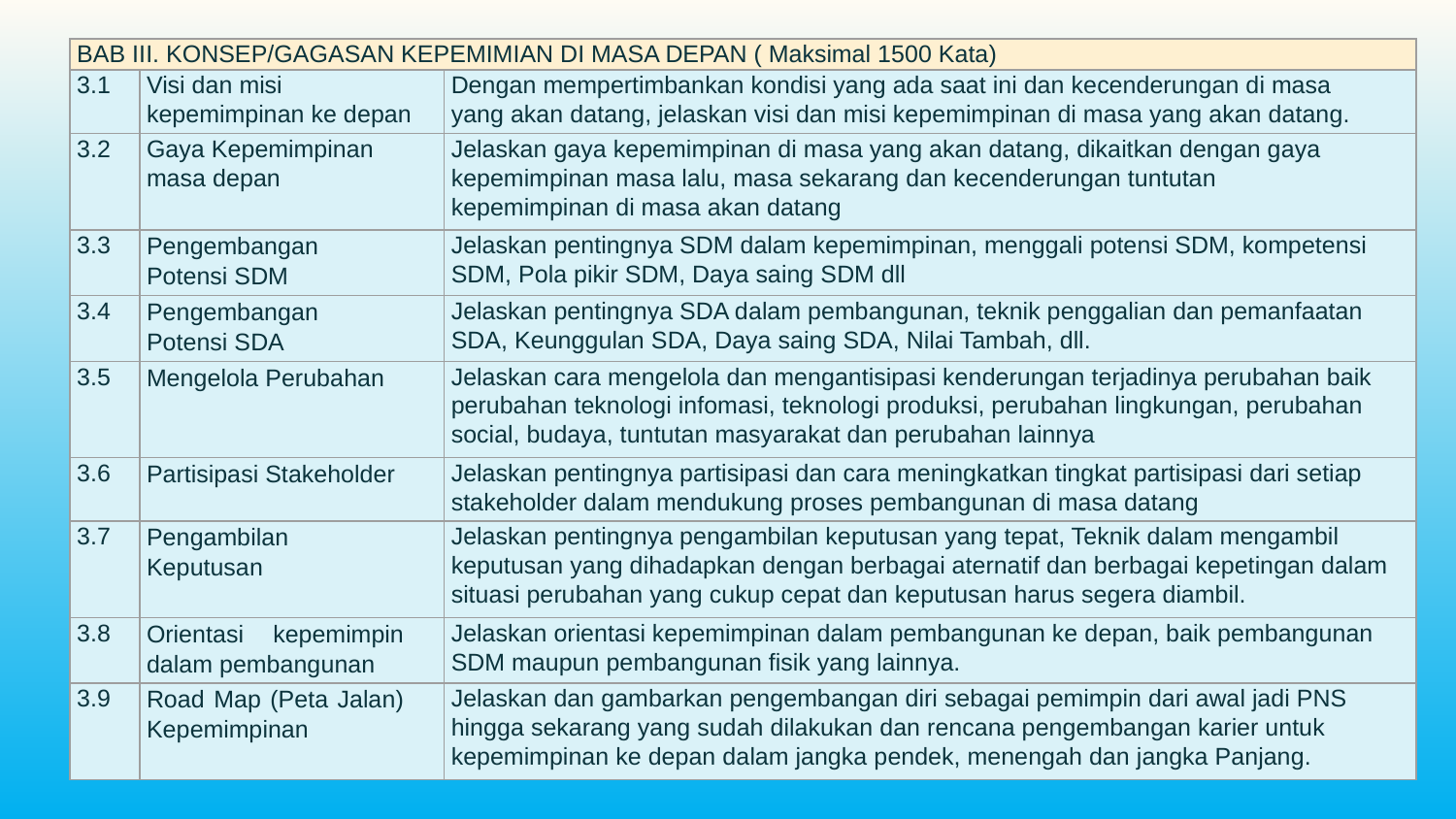

| BAB III. KONSEP/GAGASAN KEPEMIMIAN DI MASA DEPAN ( Maksimal 1500 Kata) |  |  |
| --- | --- | --- |
| 3.1 | Visi dan misi kepemimpinan ke depan | Dengan mempertimbankan kondisi yang ada saat ini dan kecenderungan di masa yang akan datang, jelaskan visi dan misi kepemimpinan di masa yang akan datang. |
| 3.2 | Gaya Kepemimpinan masa depan | Jelaskan gaya kepemimpinan di masa yang akan datang, dikaitkan dengan gaya kepemimpinan masa lalu, masa sekarang dan kecenderungan tuntutan kepemimpinan di masa akan datang |
| 3.3 | Pengembangan Potensi SDM | Jelaskan pentingnya SDM dalam kepemimpinan, menggali potensi SDM, kompetensi SDM, Pola pikir SDM, Daya saing SDM dll |
| 3.4 | Pengembangan Potensi SDA | Jelaskan pentingnya SDA dalam pembangunan, teknik penggalian dan pemanfaatan SDA, Keunggulan SDA, Daya saing SDA, Nilai Tambah, dll. |
| 3.5 | Mengelola Perubahan | Jelaskan cara mengelola dan mengantisipasi kenderungan terjadinya perubahan baik perubahan teknologi infomasi, teknologi produksi, perubahan lingkungan, perubahan social, budaya, tuntutan masyarakat dan perubahan lainnya |
| 3.6 | Partisipasi Stakeholder | Jelaskan pentingnya partisipasi dan cara meningkatkan tingkat partisipasi dari setiap stakeholder dalam mendukung proses pembangunan di masa datang |
| 3.7 | Pengambilan Keputusan | Jelaskan pentingnya pengambilan keputusan yang tepat, Teknik dalam mengambil keputusan yang dihadapkan dengan berbagai aternatif dan berbagai kepetingan dalam situasi perubahan yang cukup cepat dan keputusan harus segera diambil. |
| 3.8 | Orientasi kepemimpin dalam pembangunan | Jelaskan orientasi kepemimpinan dalam pembangunan ke depan, baik pembangunan SDM maupun pembangunan fisik yang lainnya. |
| 3.9 | Road Map (Peta Jalan) Kepemimpinan | Jelaskan dan gambarkan pengembangan diri sebagai pemimpin dari awal jadi PNS hingga sekarang yang sudah dilakukan dan rencana pengembangan karier untuk kepemimpinan ke depan dalam jangka pendek, menengah dan jangka Panjang. |